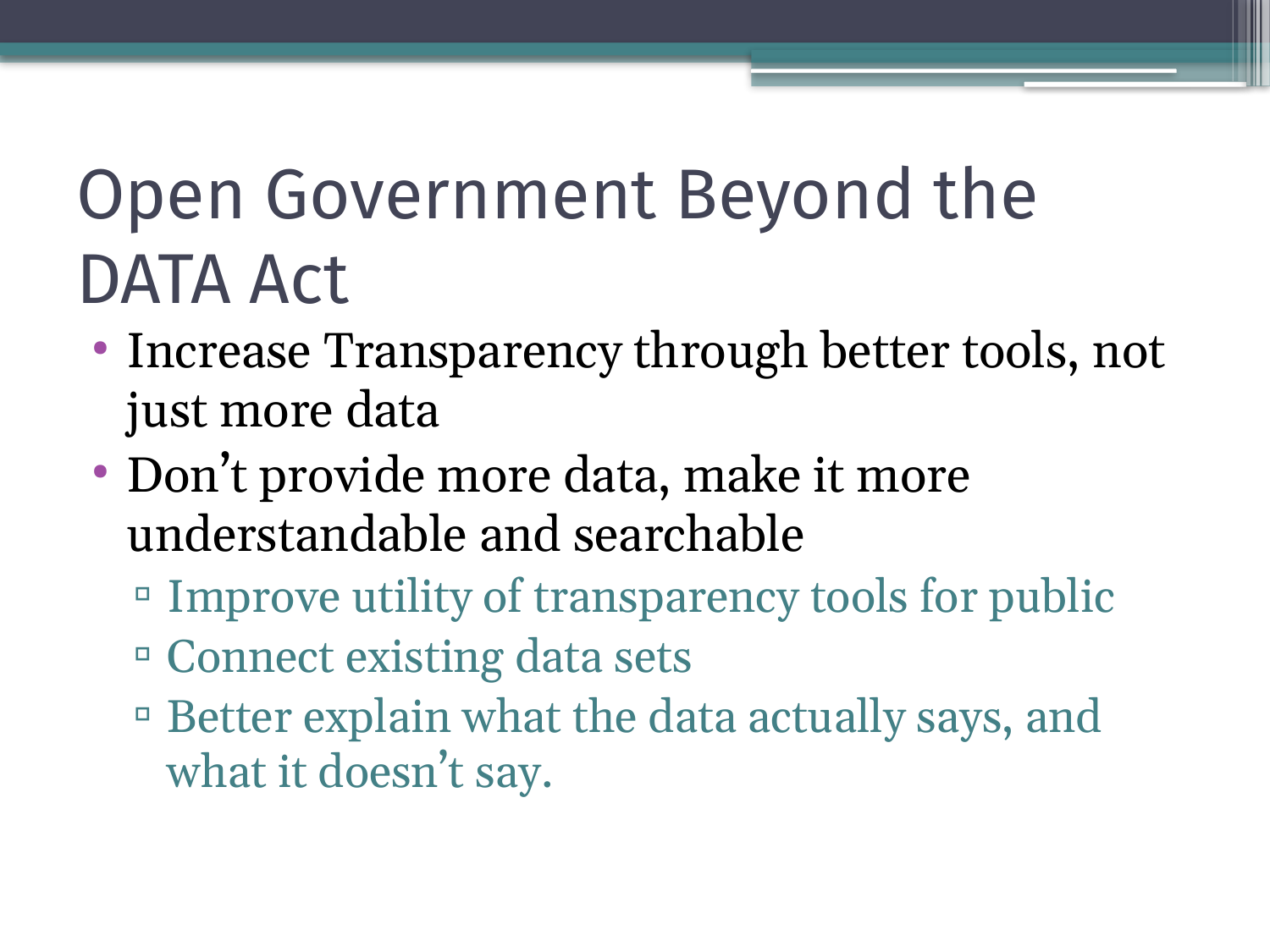

# Open Government Beyond the DATA Act
Increase Transparency through better tools, not just more data
Don’t provide more data, make it more understandable and searchable
Improve utility of transparency tools for public
Connect existing data sets
Better explain what the data actually says, and what it doesn’t say.